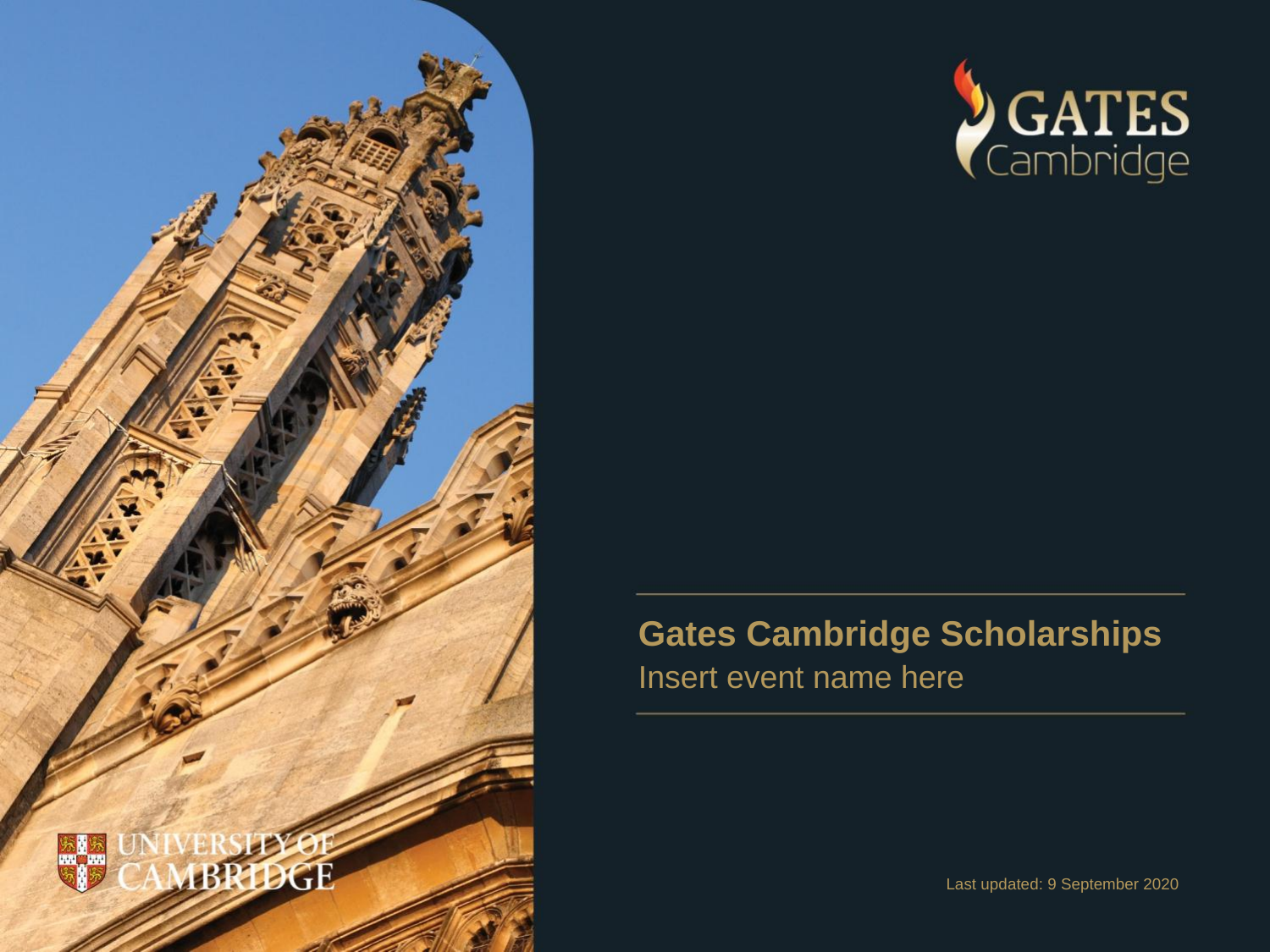

Gates Cambridge Scholarships
Insert event name here
Last updated: 9 September 2020